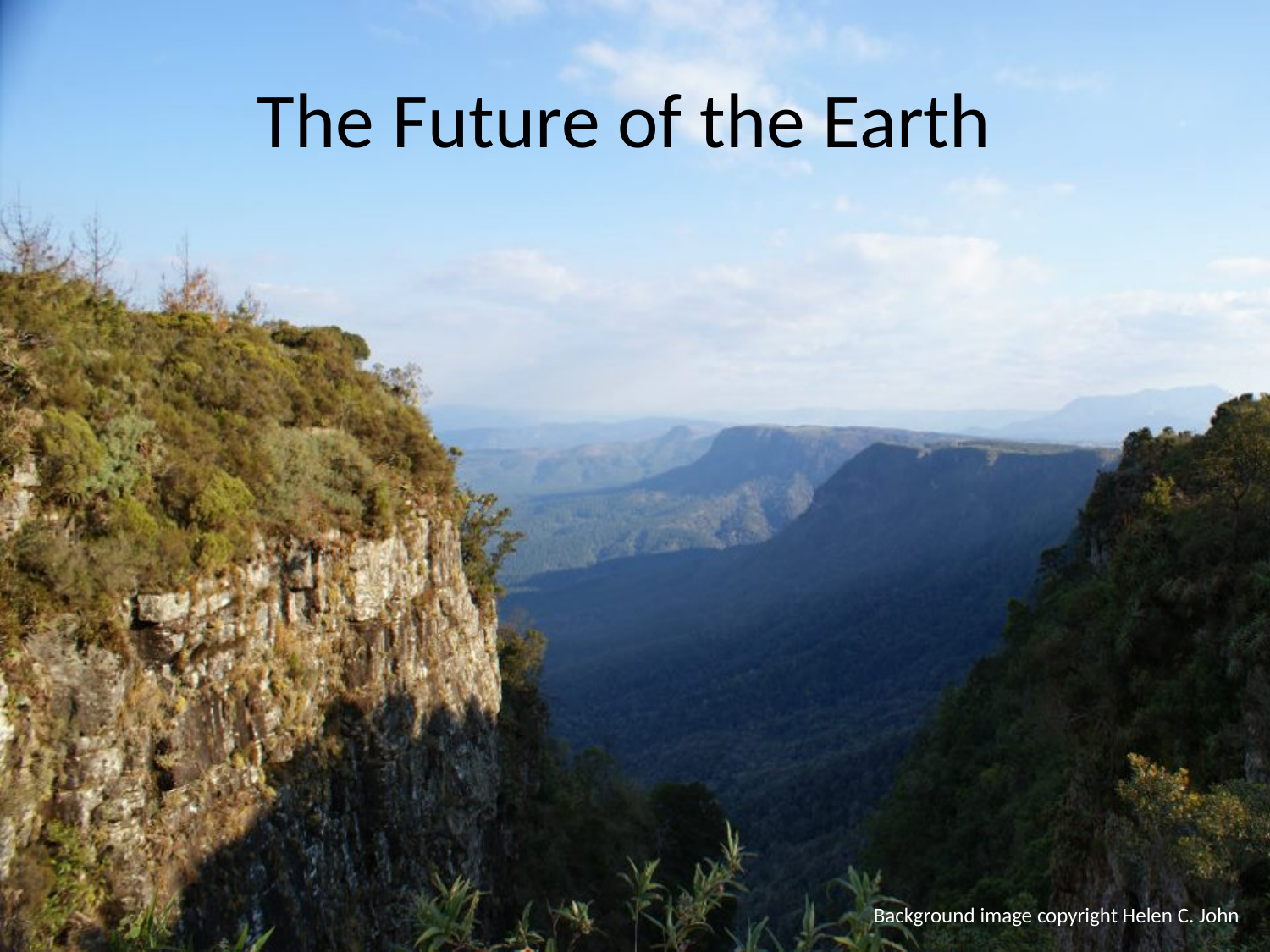

The Future of the Earth
Background image copyright Helen C. John